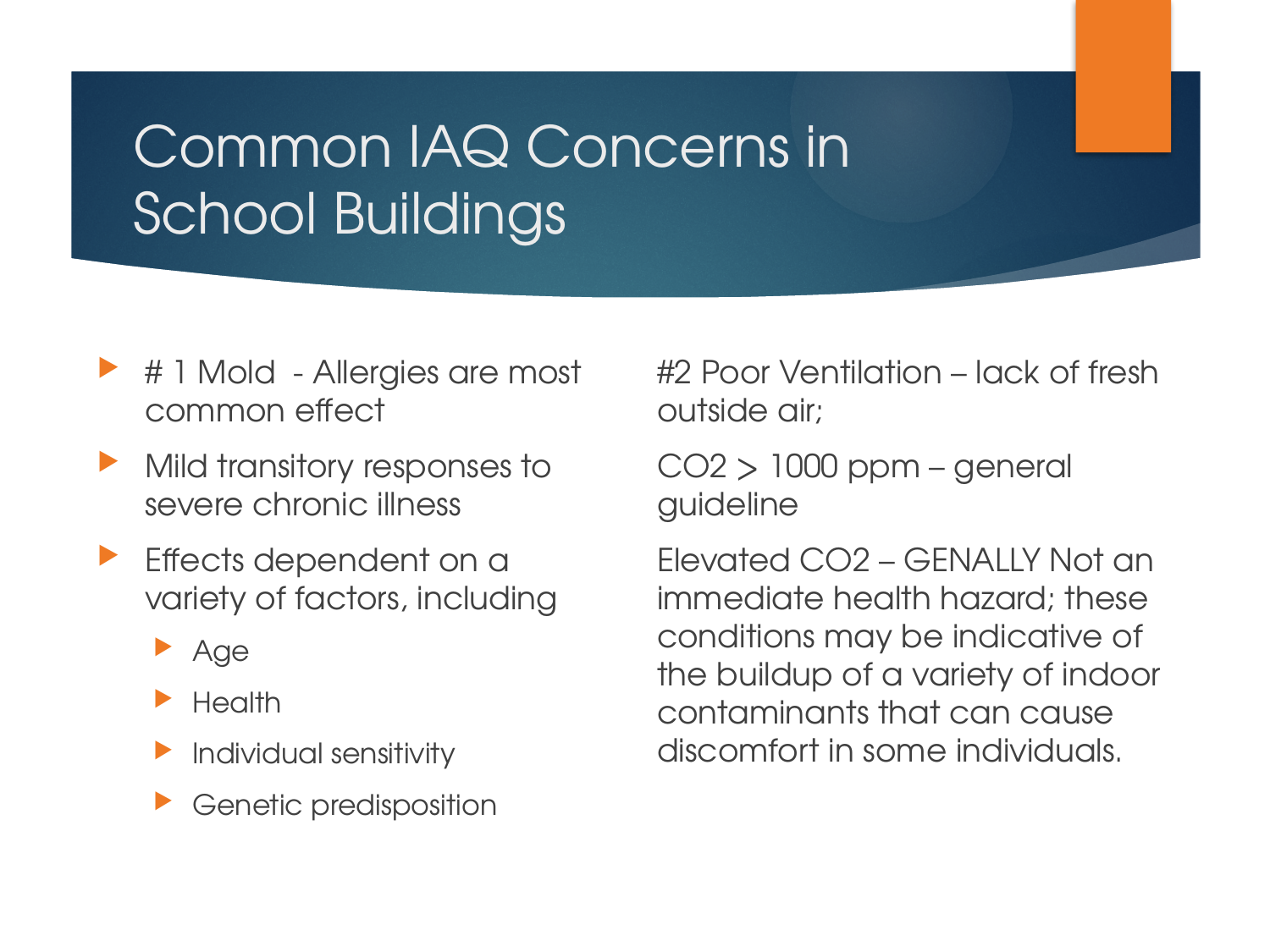

# Common IAQ Concerns in  School Buildings
# 1 Mold  - Allergies are most common effect
Mild transitory responses to severe chronic illness
Effects dependent on a variety of factors, including
Age
Health
Individual sensitivity
Genetic predisposition
#2 Poor Ventilation – lack of fresh outside air;
CO2 > 1000 ppm – general guideline
Elevated CO2 – GENALLY Not an immediate health hazard; these conditions may be indicative of the buildup of a variety of indoor contaminants that can cause discomfort in some individuals.